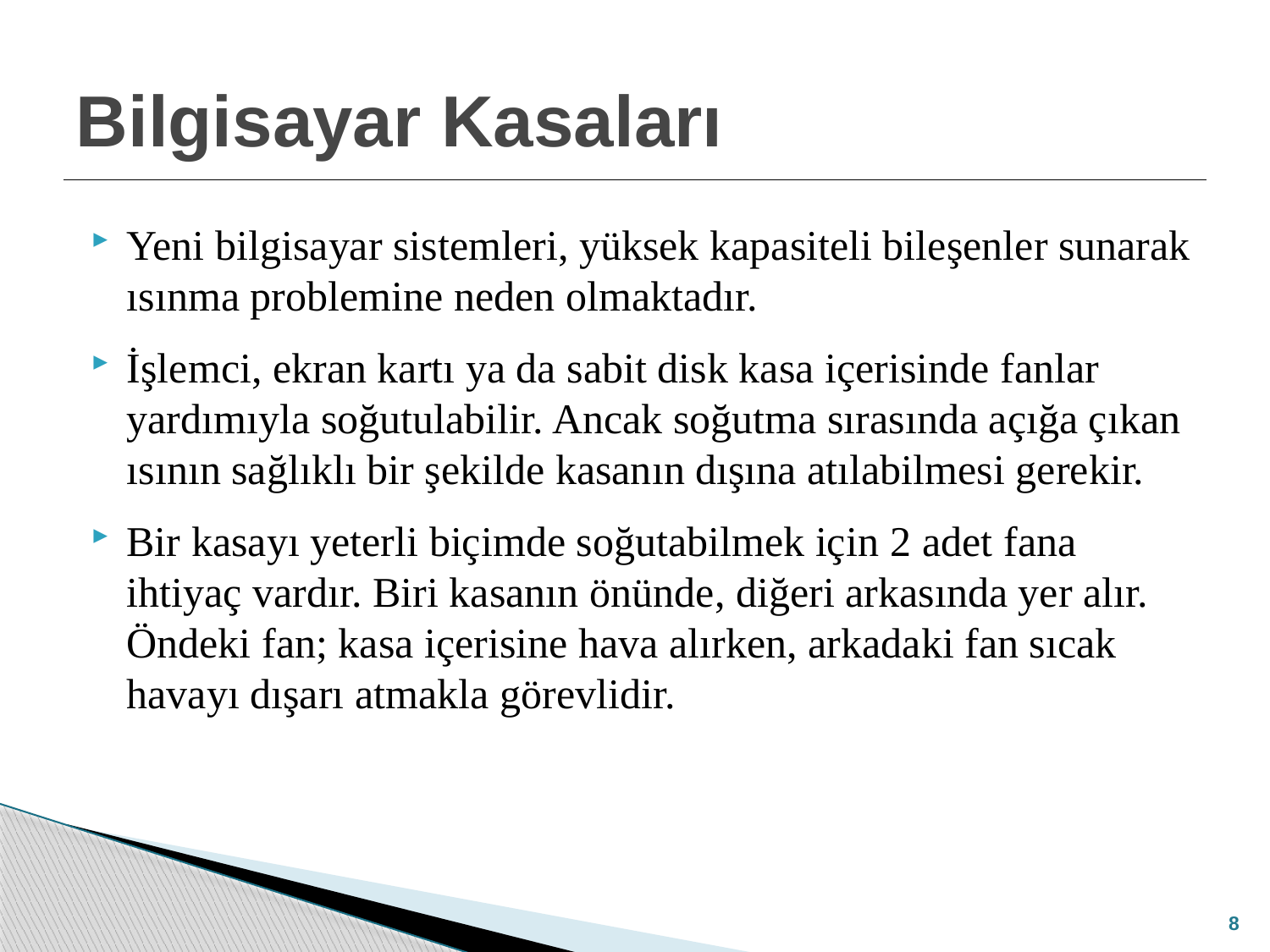

# Bilgisayar Kasaları
Yeni bilgisayar sistemleri, yüksek kapasiteli bileşenler sunarak ısınma problemine neden olmaktadır.
İşlemci, ekran kartı ya da sabit disk kasa içerisinde fanlar yardımıyla soğutulabilir. Ancak soğutma sırasında açığa çıkan ısının sağlıklı bir şekilde kasanın dışına atılabilmesi gerekir.
Bir kasayı yeterli biçimde soğutabilmek için 2 adet fana ihtiyaç vardır. Biri kasanın önünde, diğeri arkasında yer alır. Öndeki fan; kasa içerisine hava alırken, arkadaki fan sıcak havayı dışarı atmakla görevlidir.
8